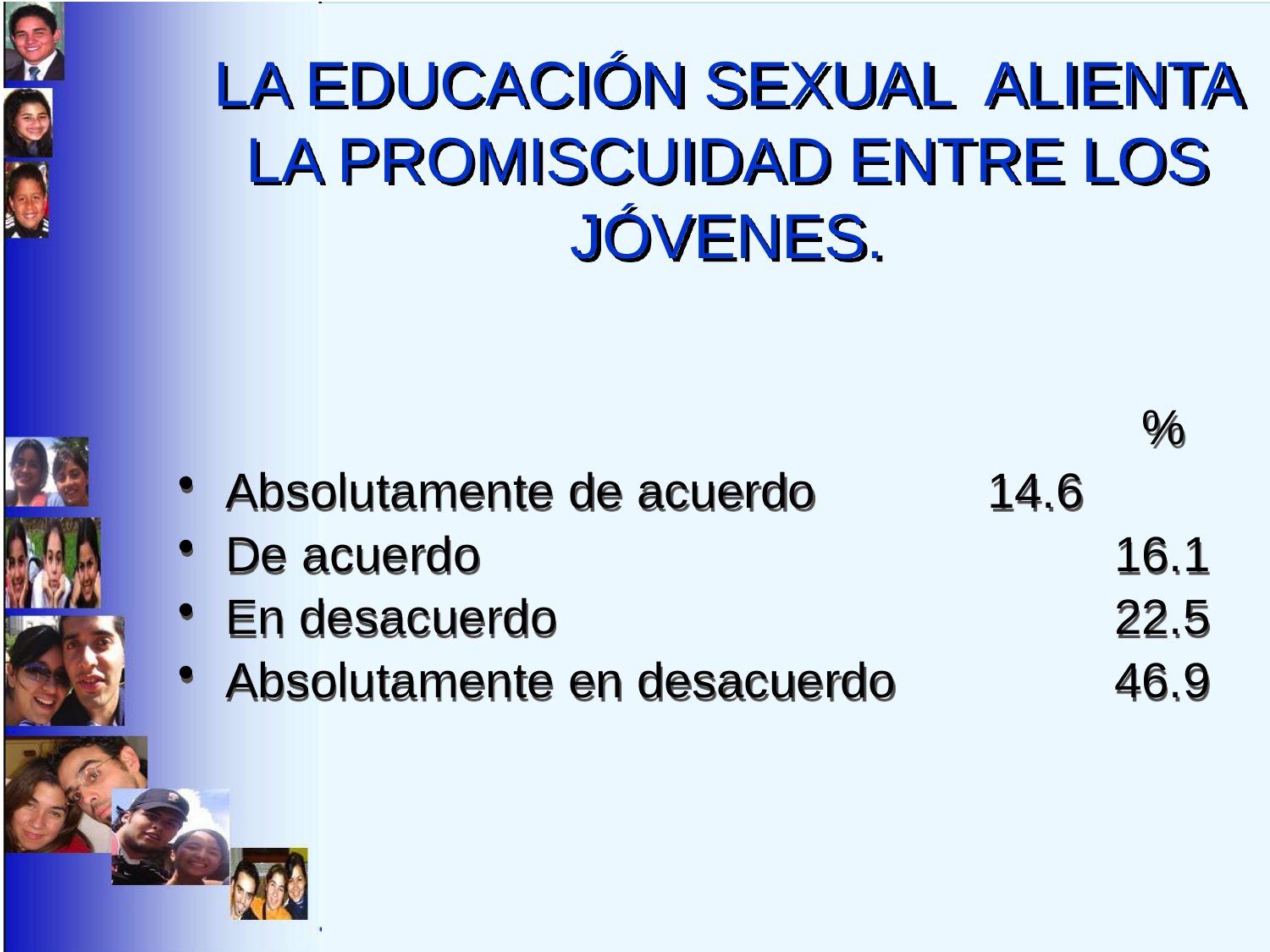

# LA EDUCACIÓN SEXUAL  ALIENTA LA PROMISCUIDAD ENTRE LOS JÓVENES.

								  %
Absolutamente de acuerdo		14.6
De acuerdo					16.1
En desacuerdo					22.5
Absolutamente en desacuerdo		46.9